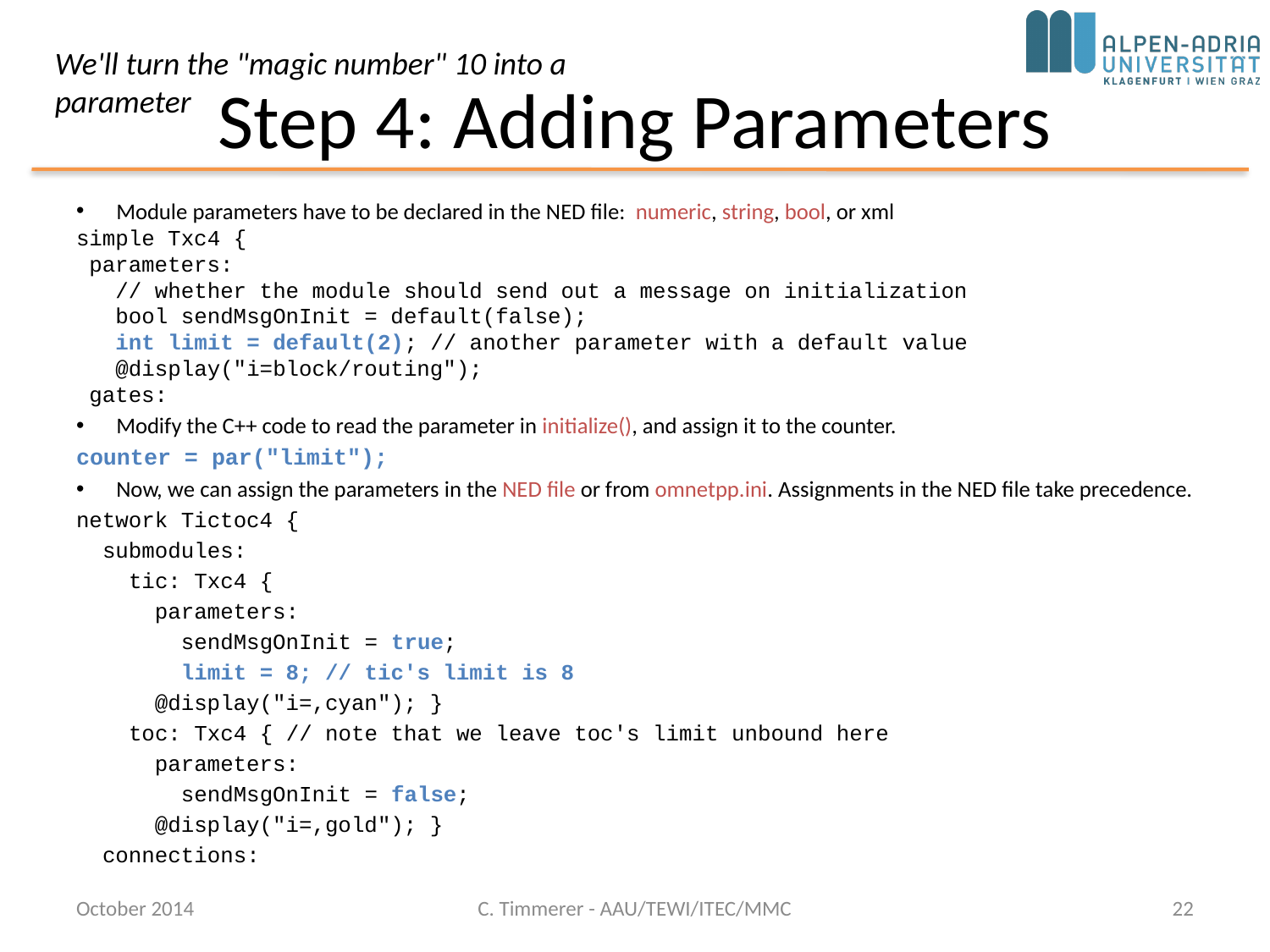

We'll turn the "magic number" 10 into a parameter
# Step 4: Adding Parameters
Module parameters have to be declared in the NED file:  numeric, string, bool, or xml
simple Txc4 {
 parameters:
   // whether the module should send out a message on initialization
   bool sendMsgOnInit = default(false);
   int limit = default(2); // another parameter with a default value
   @display("i=block/routing");
 gates:
Modify the C++ code to read the parameter in initialize(), and assign it to the counter.
counter = par("limit");
Now, we can assign the parameters in the NED file or from omnetpp.ini. Assignments in the NED file take precedence.
network Tictoc4 {
  submodules:
    tic: Txc4 {
      parameters:
        sendMsgOnInit = true;
        limit = 8; // tic's limit is 8
      @display("i=,cyan"); }
    toc: Txc4 { // note that we leave toc's limit unbound here
      parameters:
        sendMsgOnInit = false;
      @display("i=,gold"); }
  connections:

October 2014
C. Timmerer - AAU/TEWI/ITEC/MMC
22